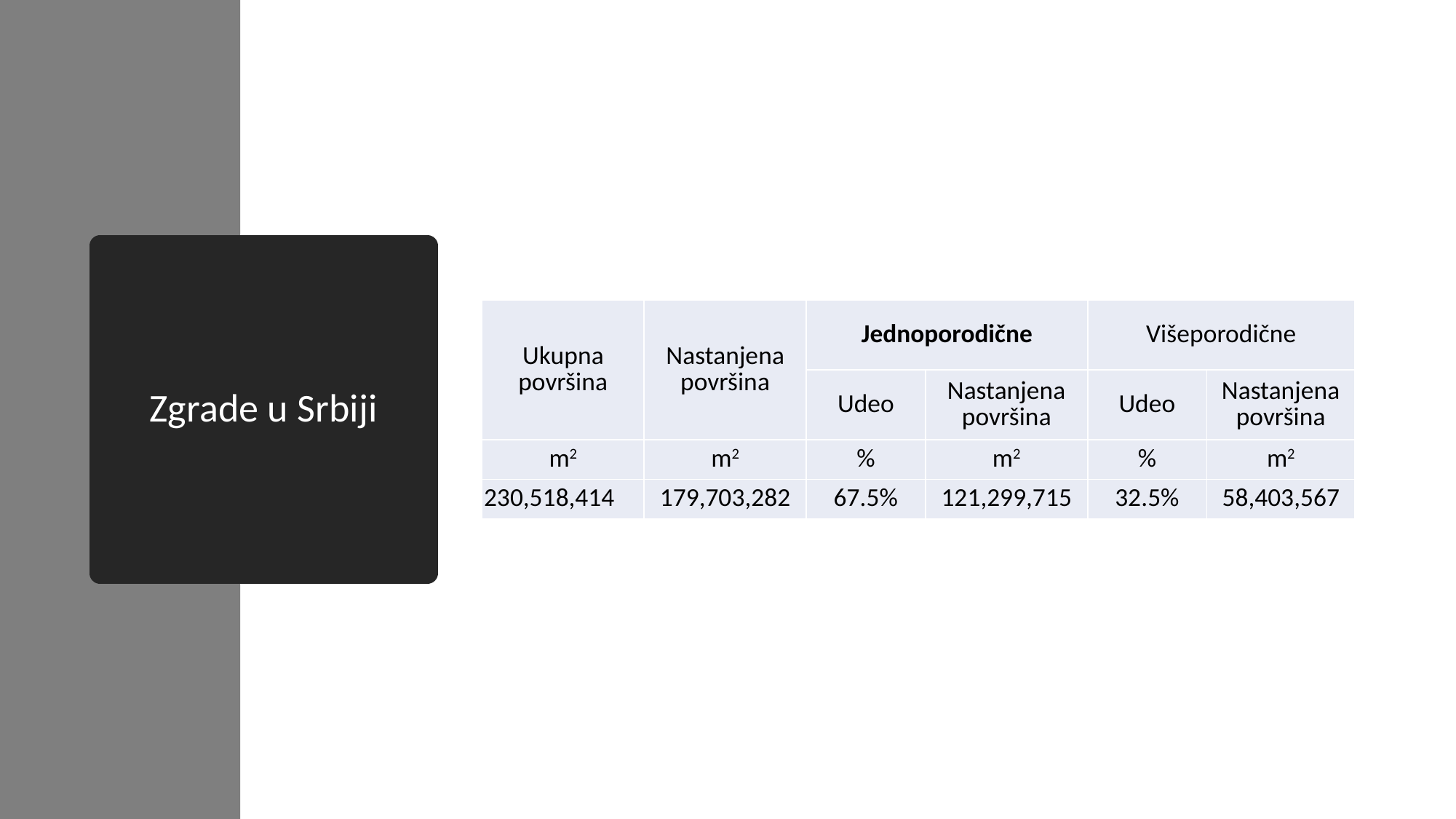

# Zgrade u Srbiji
| Ukupna površina | Nastanjena površina | Jednoporodične |  | Višeporodične |  |
| --- | --- | --- | --- | --- | --- |
|  |  | Udeo | Nastanjena površina | Udeo | Nastanjena površina |
| m2 | m2 | % | m2 | % | m2 |
| 230,518,414 | 179,703,282 | 67.5% | 121,299,715 | 32.5% | 58,403,567 |